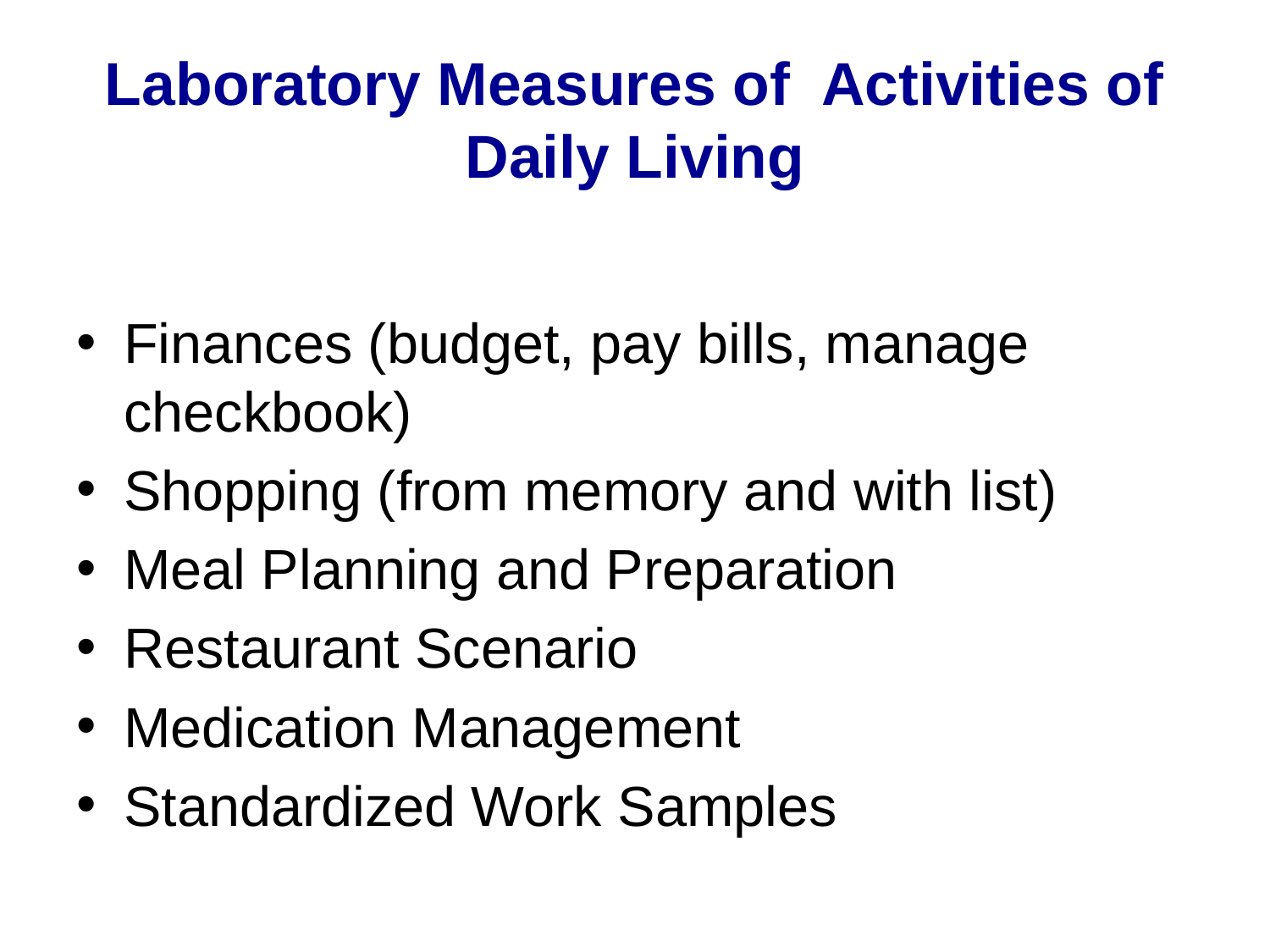

# Laboratory Measures of  Activities of Daily Living

Finances (budget, pay bills, manage checkbook)
Shopping (from memory and with list)
Meal Planning and Preparation
Restaurant Scenario
Medication Management
Standardized Work Samples